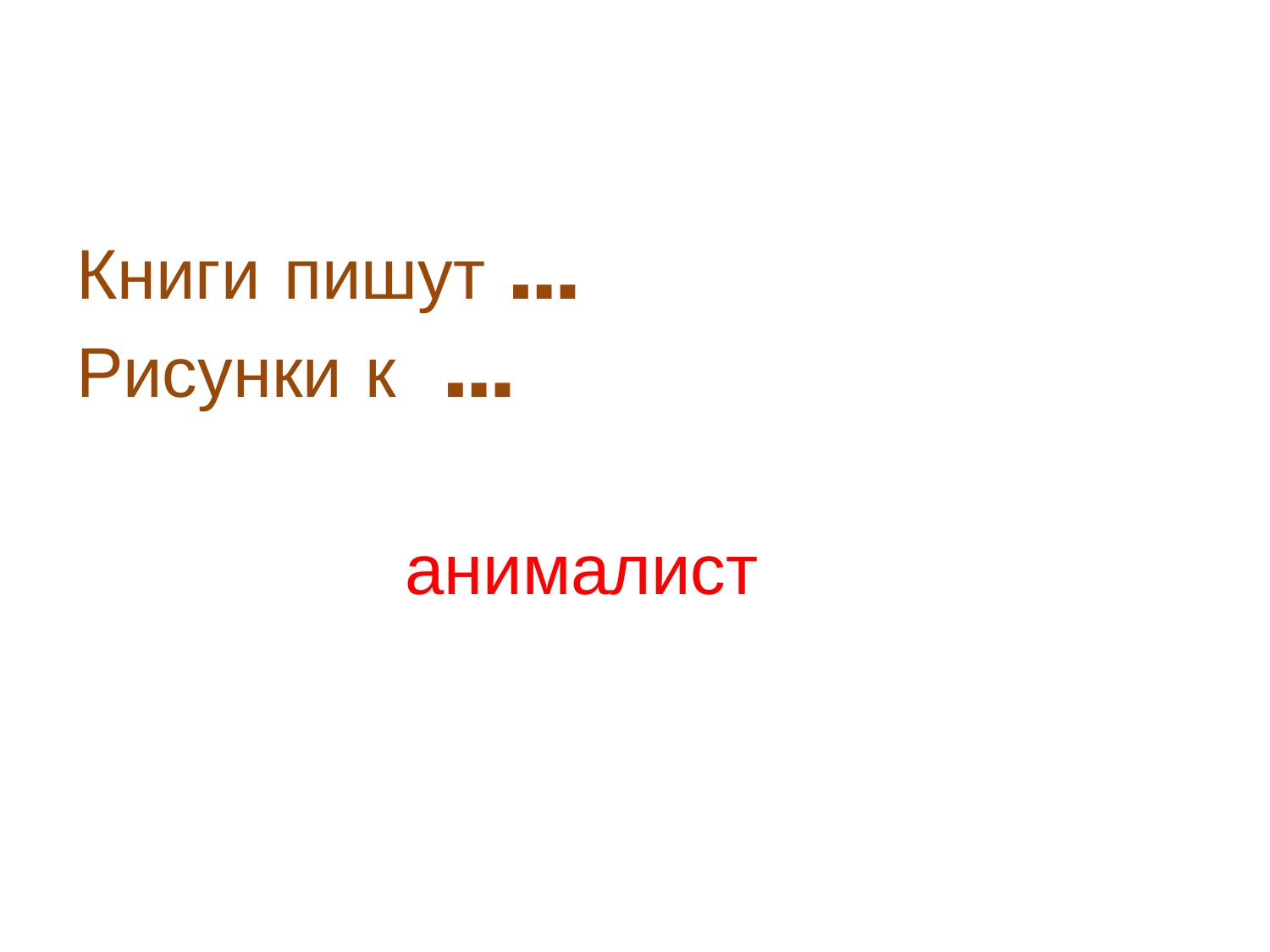

Книги пишут …
Рисунки к  …

              анималист